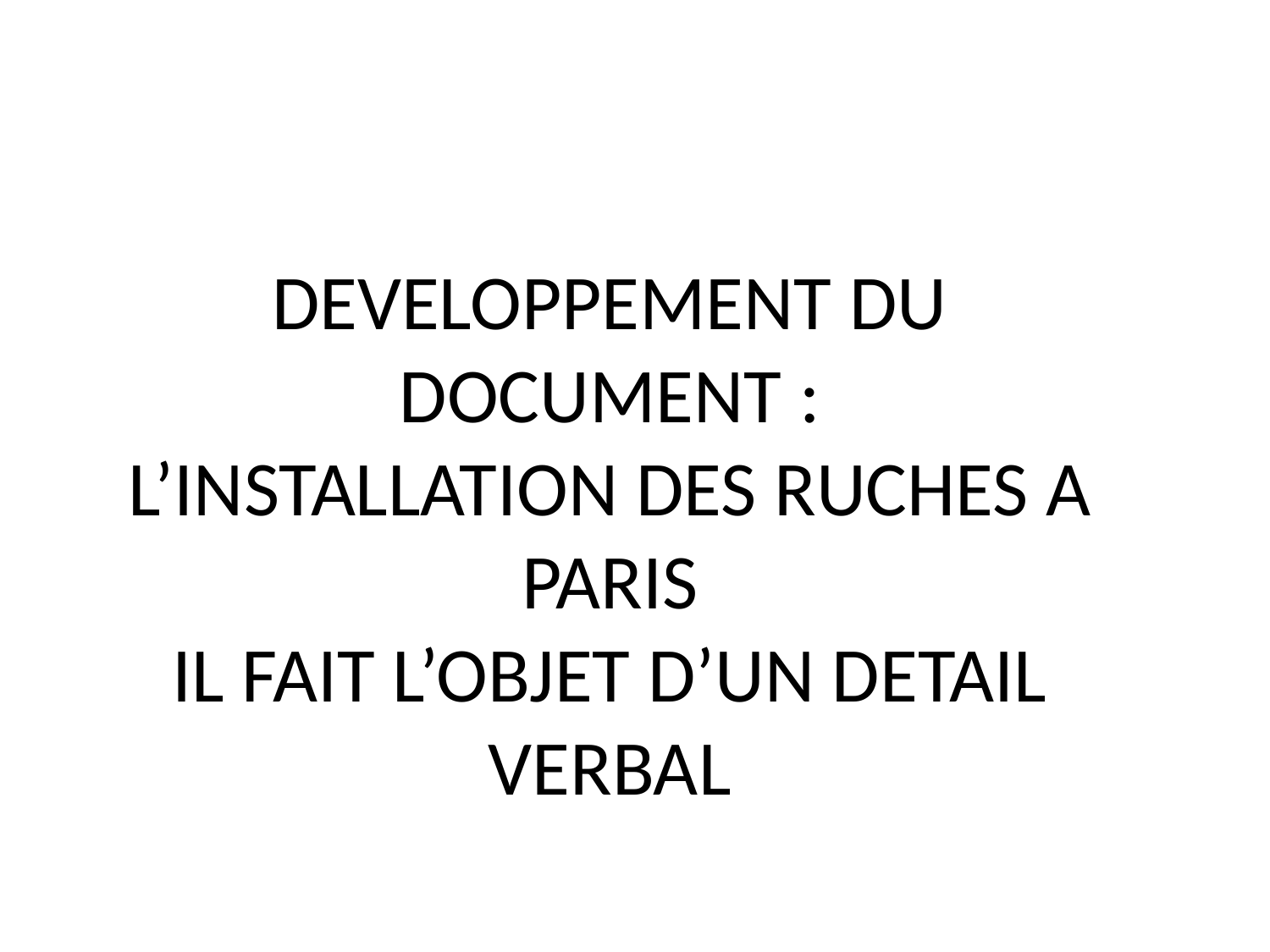

DEVELOPPEMENT DU DOCUMENT :
L’INSTALLATION DES RUCHES A PARIS
IL FAIT L’OBJET D’UN DETAIL VERBAL